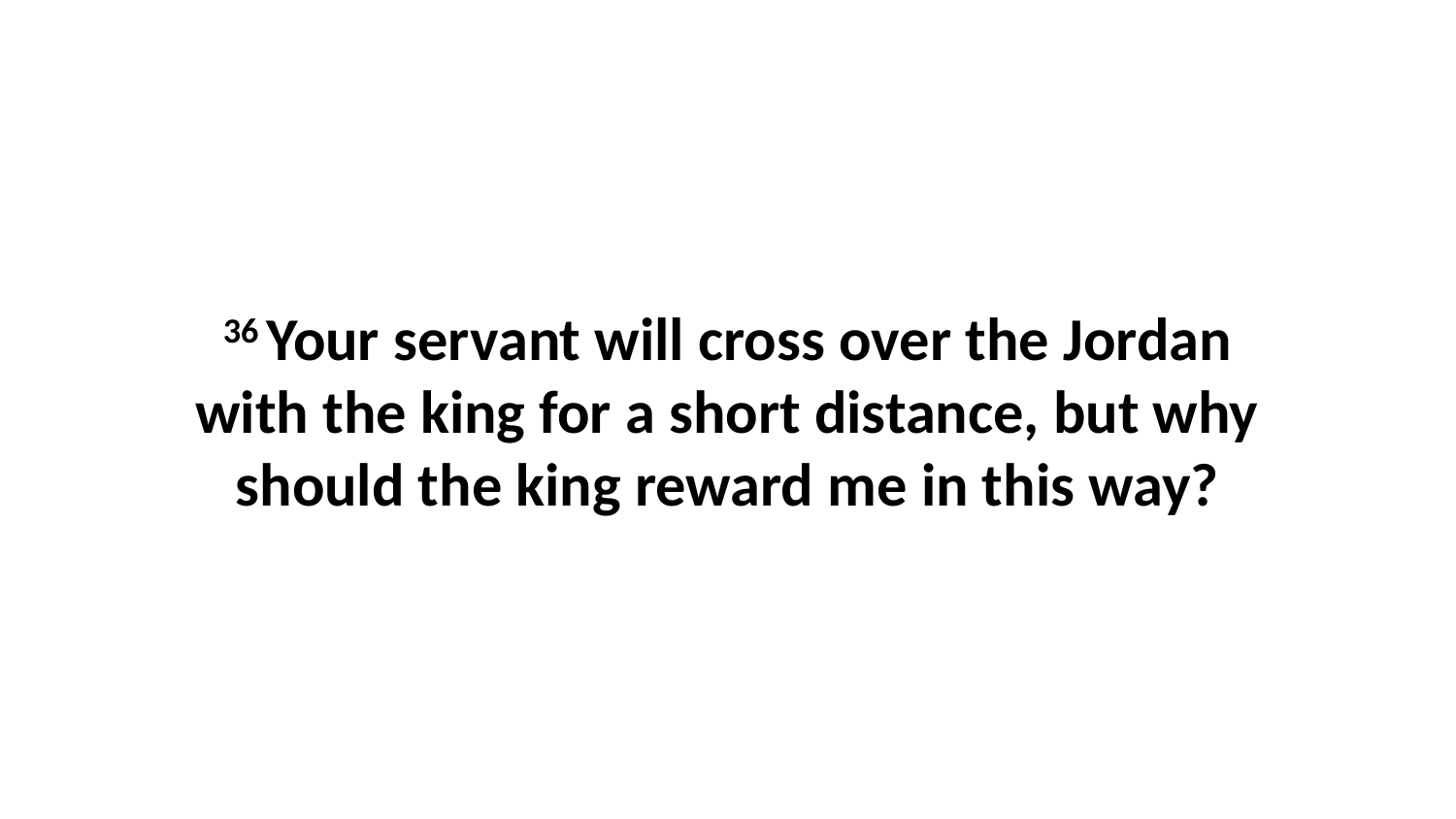

36 Your servant will cross over the Jordan with the king for a short distance, but why should the king reward me in this way?